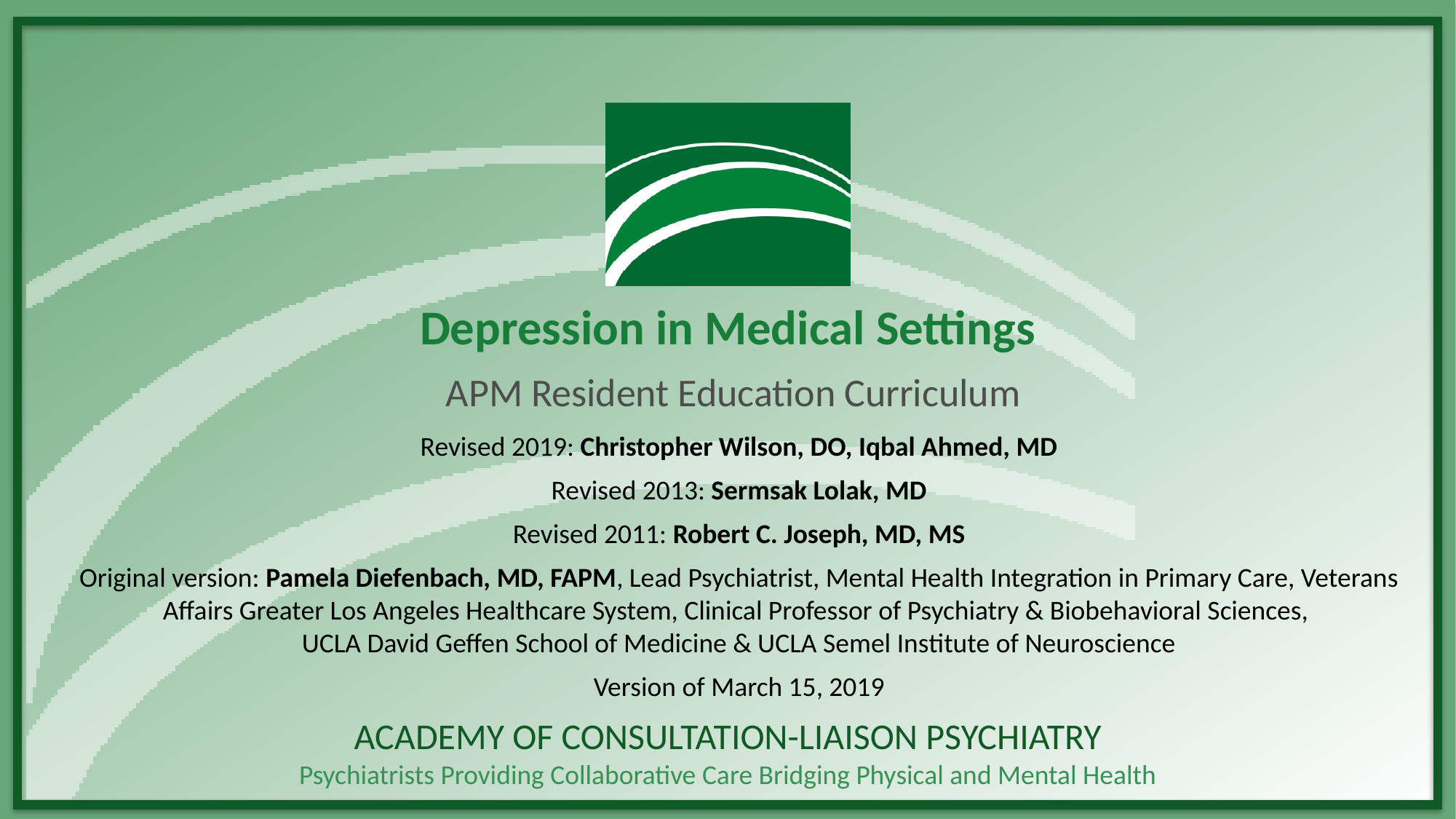

# Depression in Medical Settings
APM Resident Education Curriculum
Revised 2019: Christopher Wilson, DO, Iqbal Ahmed, MD

Revised 2013: Sermsak Lolak, MD

Revised 2011: Robert C. Joseph, MD, MS

Original version: Pamela Diefenbach, MD, FAPM, Lead Psychiatrist, Mental Health Integration in Primary Care, Veterans Affairs Greater Los Angeles Healthcare System, Clinical Professor of Psychiatry & Biobehavioral Sciences,
UCLA David Geffen School of Medicine & UCLA Semel Institute of Neuroscience

Version of March 15, 2019